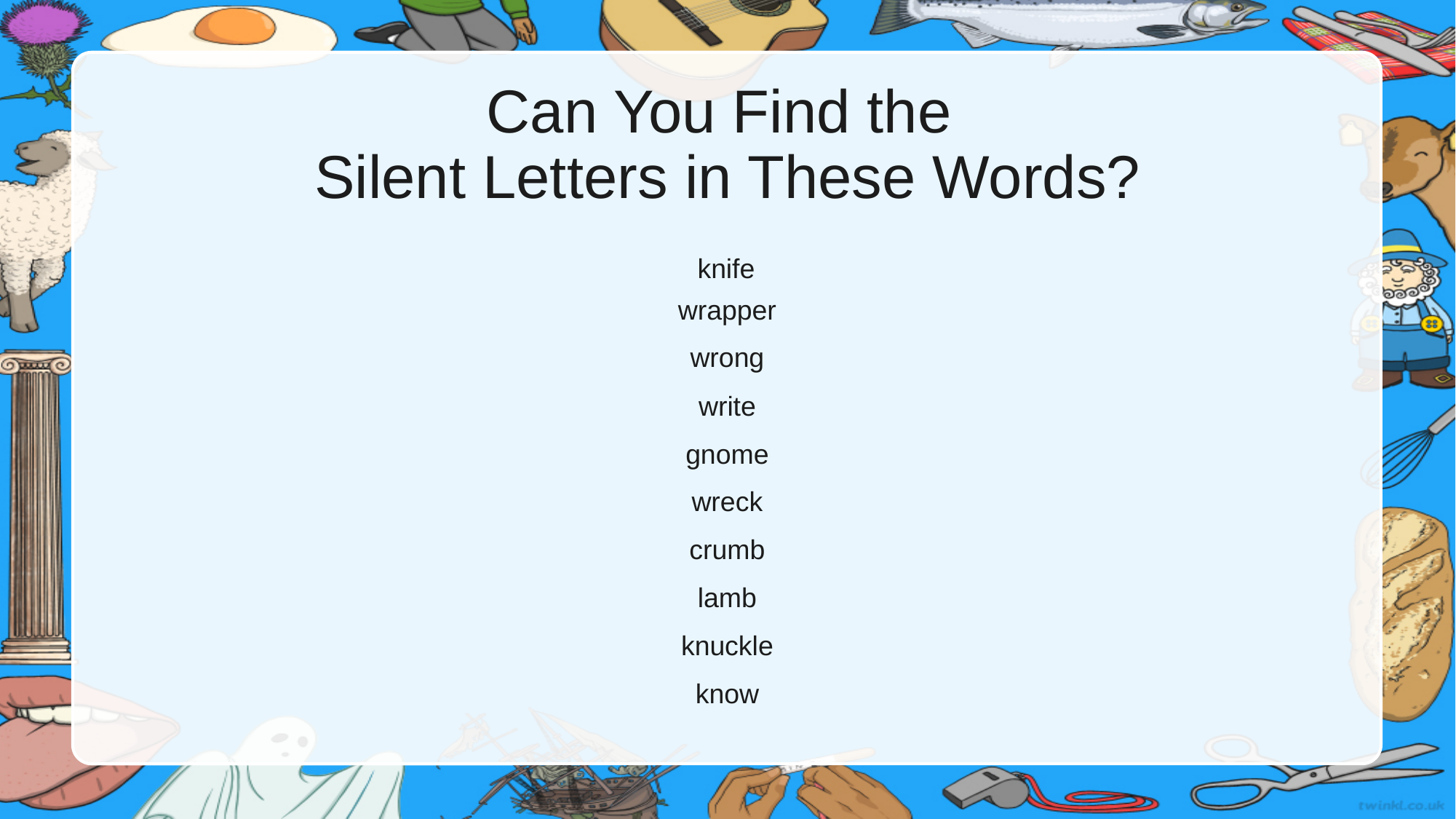

# Can You Find the Silent Letters in These Words?
knife
wrapper
wrong
write
gnome
wreck
crumb
lamb
knuckle
know